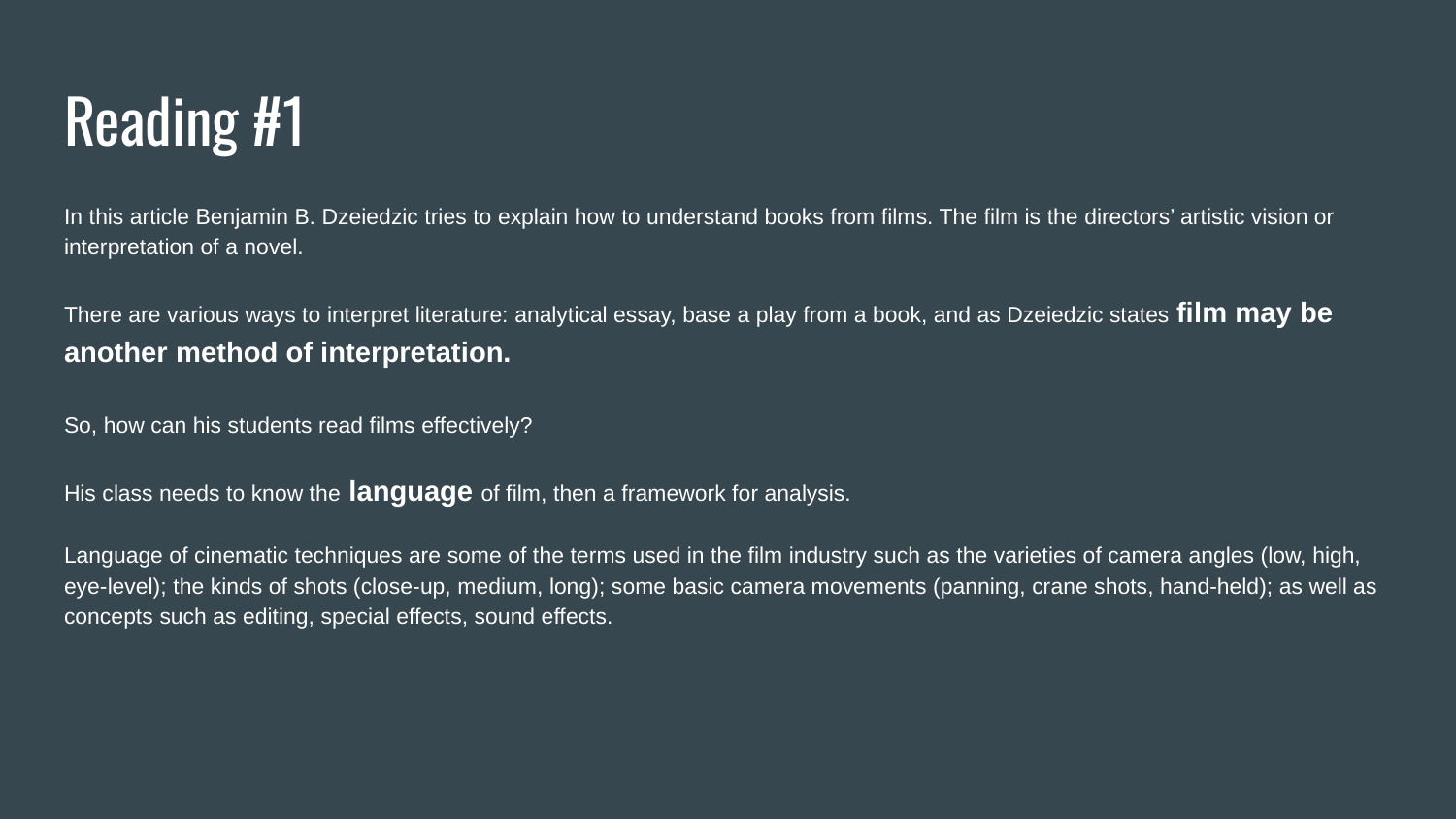

# Reading #1

In this article Benjamin B. Dzeiedzic tries to explain how to understand books from films. The film is the directors’ artistic vision or interpretation of a novel.

There are various ways to interpret literature: analytical essay, base a play from a book, and as Dzeiedzic states film may be another method of interpretation.

So, how can his students read films effectively?

His class needs to know the language of film, then a framework for analysis.

Language of cinematic techniques are some of the terms used in the film industry such as the varieties of camera angles (low, high, eye-level); the kinds of shots (close-up, medium, long); some basic camera movements (panning, crane shots, hand-held); as well as concepts such as editing, special effects, sound effects.